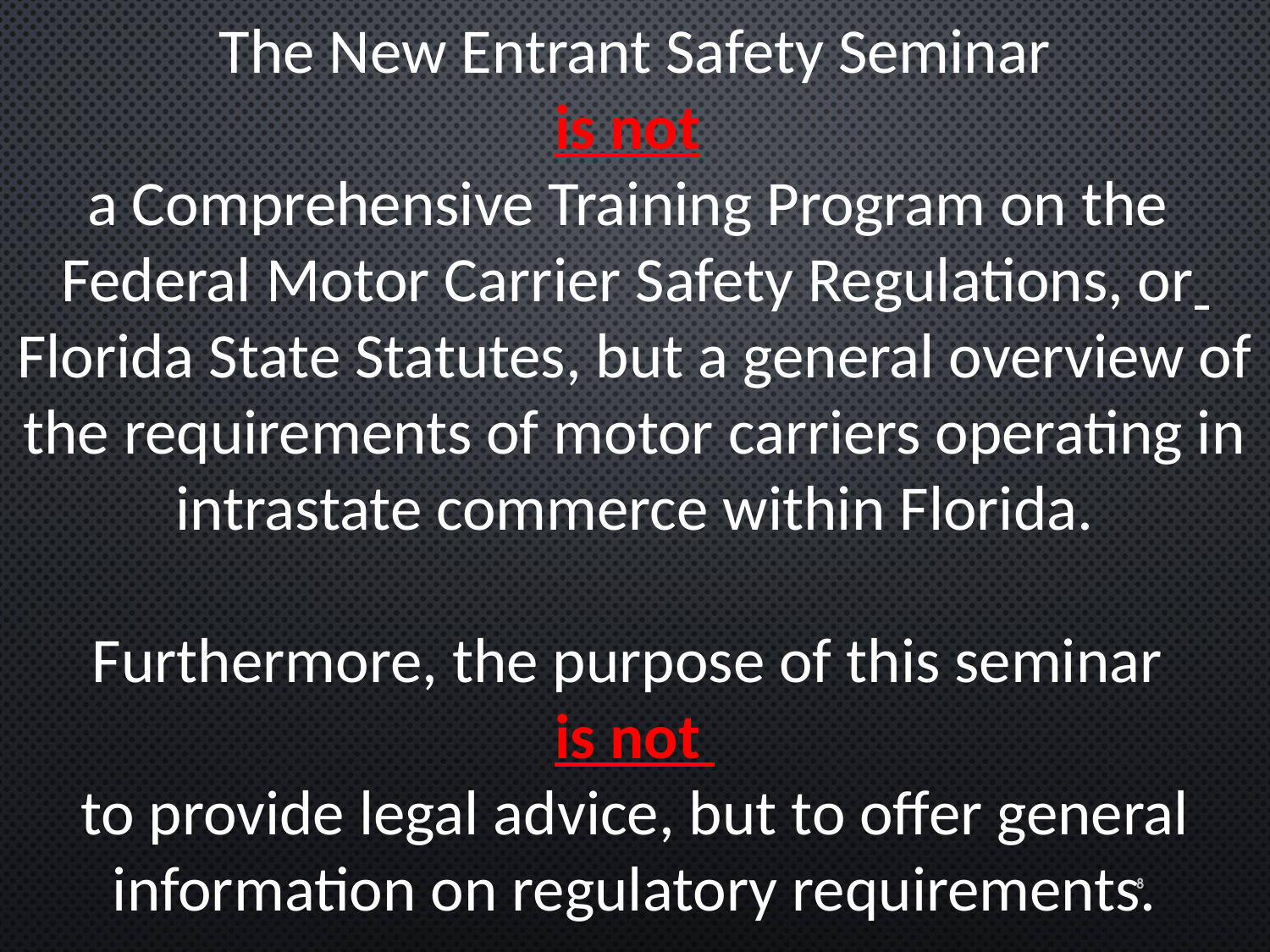

The New Entrant Safety Seminar
is not
a Comprehensive Training Program on the
Federal Motor Carrier Safety Regulations, or
Florida State Statutes, but a general overview of the requirements of motor carriers operating in intrastate commerce within Florida.

Furthermore, the purpose of this seminar
is not
to provide legal advice, but to offer general information on regulatory requirements.

8